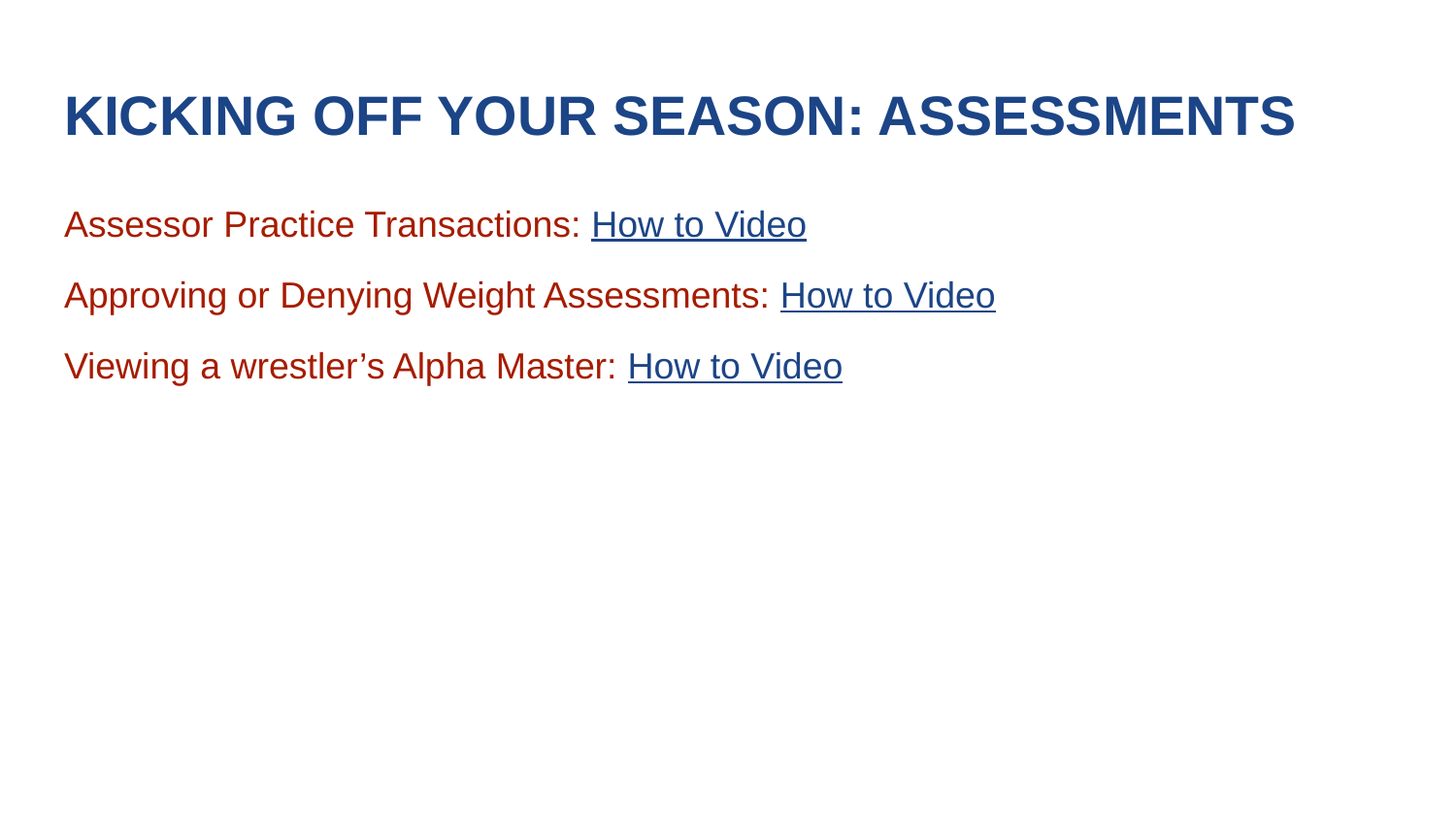

# KICKING OFF YOUR SEASON: ASSESSMENTS
Assessor Practice Transactions: How to Video
Approving or Denying Weight Assessments: How to Video
Viewing a wrestler’s Alpha Master: How to Video